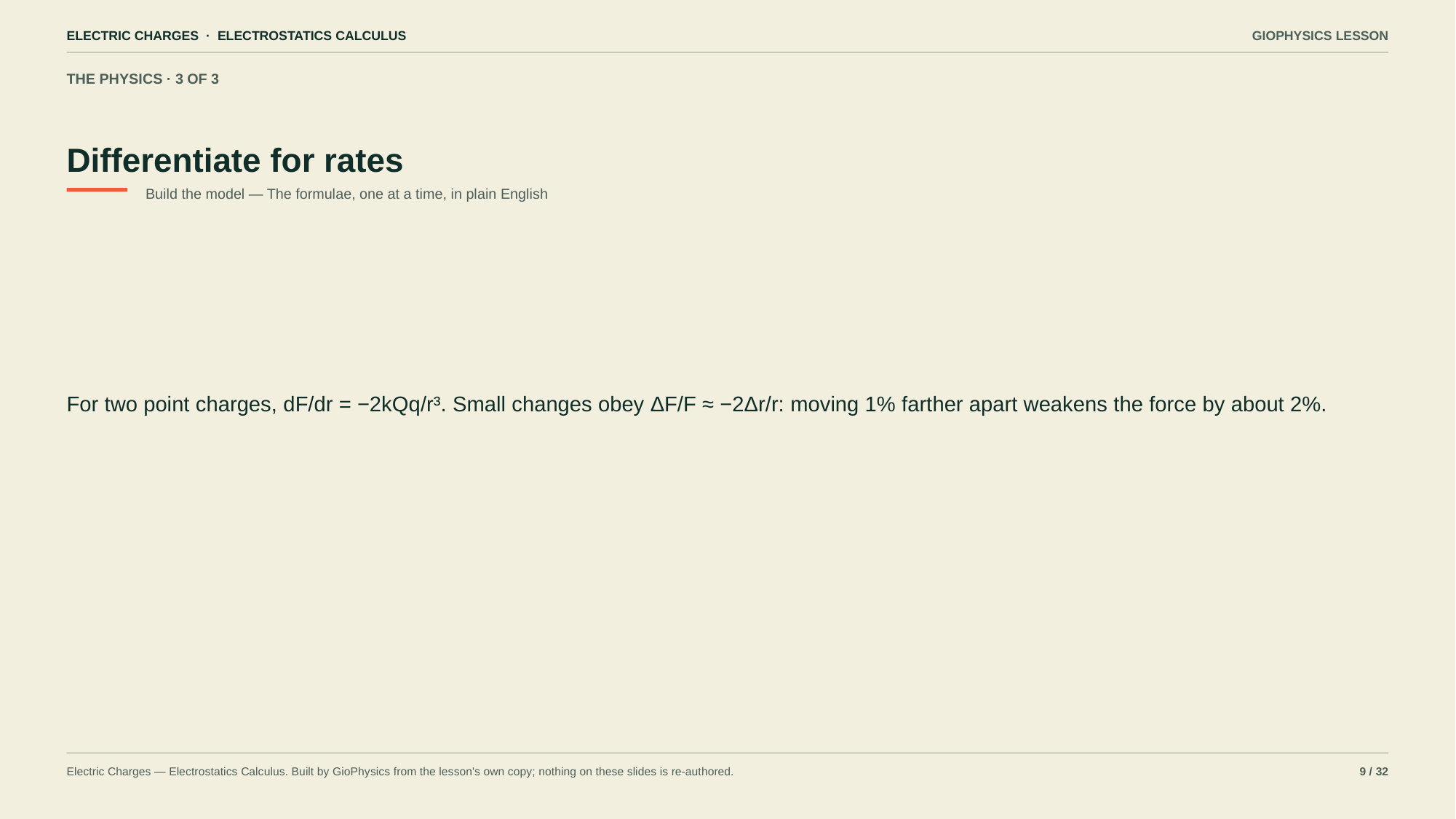

ELECTRIC CHARGES  ·  ELECTROSTATICS CALCULUS
GIOPHYSICS LESSON

THE PHYSICS · 3 OF 3
Differentiate for rates
Build the model — The formulae, one at a time, in plain English

For two point charges, dF/dr = −2kQq/r³. Small changes obey ΔF/F ≈ −2Δr/r: moving 1% farther apart weakens the force by about 2%.

Electric Charges — Electrostatics Calculus. Built by GioPhysics from the lesson's own copy; nothing on these slides is re-authored.
9 / 32